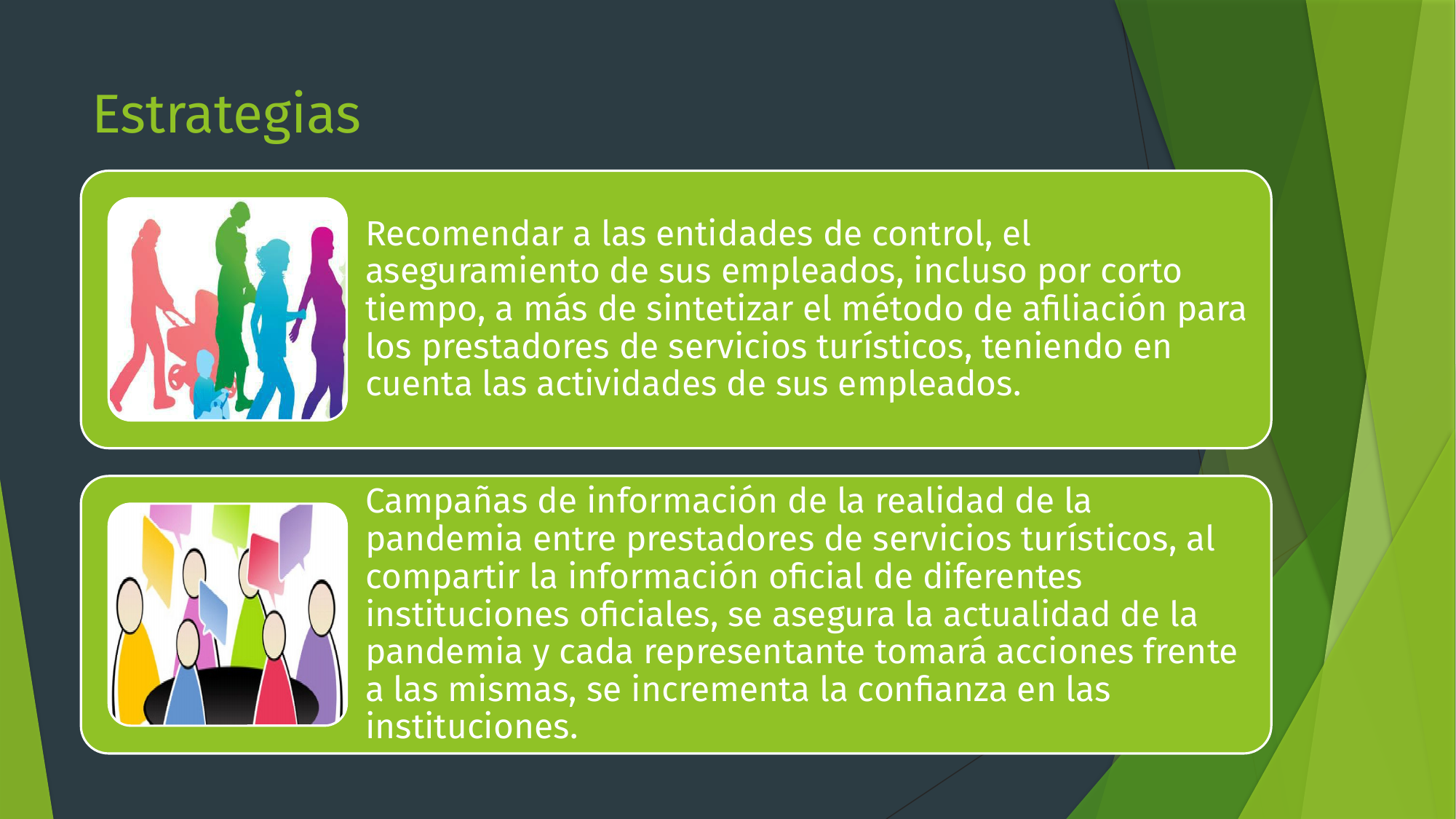

# Estrategias
Recomendar a las entidades de control, el aseguramiento de sus empleados, incluso por corto tiempo, a más de sintetizar el método de afiliación para los prestadores de servicios turísticos, teniendo en cuenta las actividades de sus empleados.
Campañas de información de la realidad de la pandemia entre prestadores de servicios turísticos, al compartir la información oficial de diferentes instituciones oficiales, se asegura la actualidad de la pandemia y cada representante tomará acciones frente a las mismas, se incrementa la confianza en las instituciones.